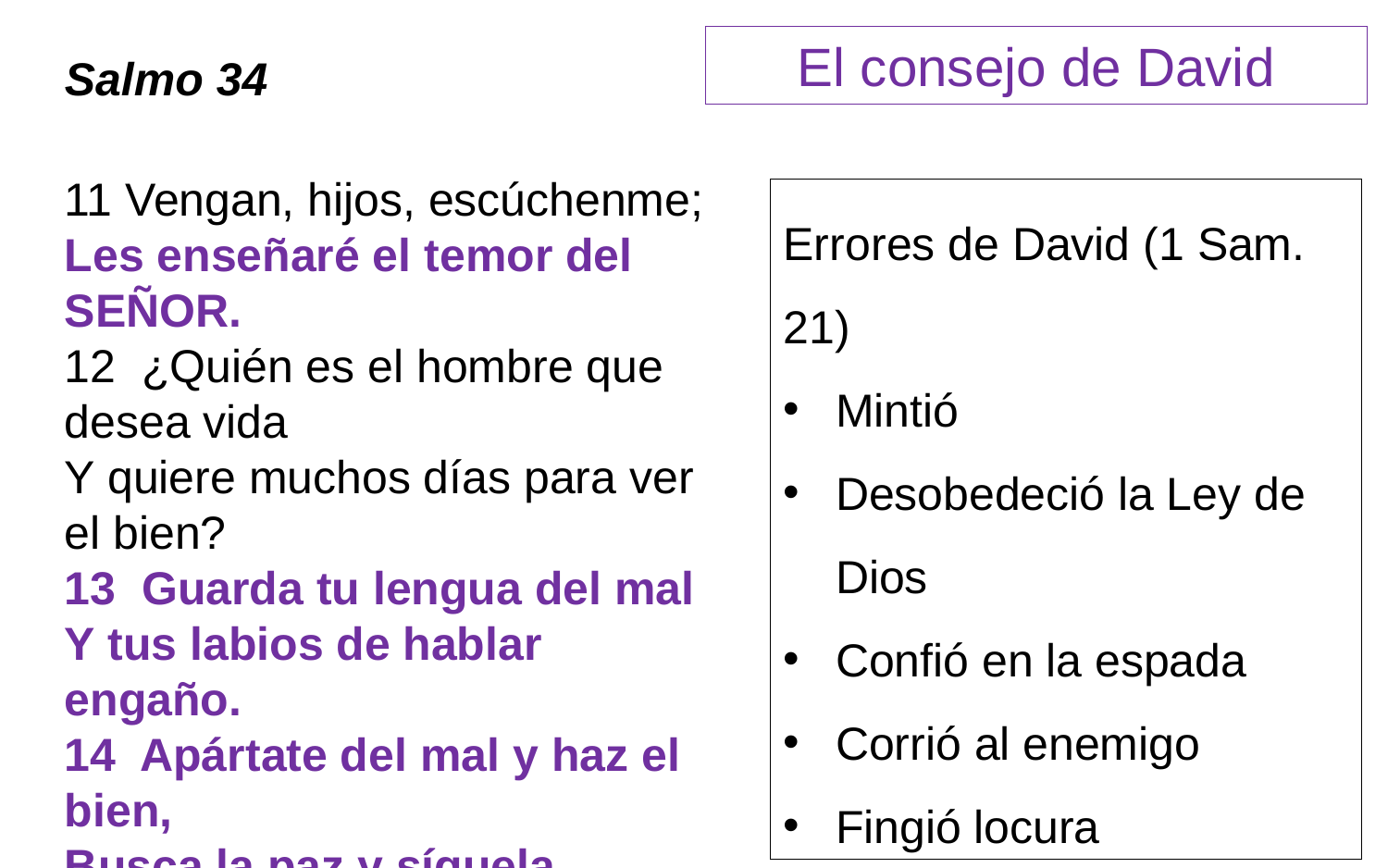

El consejo de David
Salmo 34
11 Vengan, hijos, escúchenme;
Les enseñaré el temor del SEÑOR.
12  ¿Quién es el hombre que desea vida
Y quiere muchos días para ver el bien?
13  Guarda tu lengua del mal
Y tus labios de hablar engaño.
14  Apártate del mal y haz el bien,
Busca la paz y síguela.
Errores de David (1 Sam. 21)
Mintió
Desobedeció la Ley de Dios
Confió en la espada
Corrió al enemigo
Fingió locura